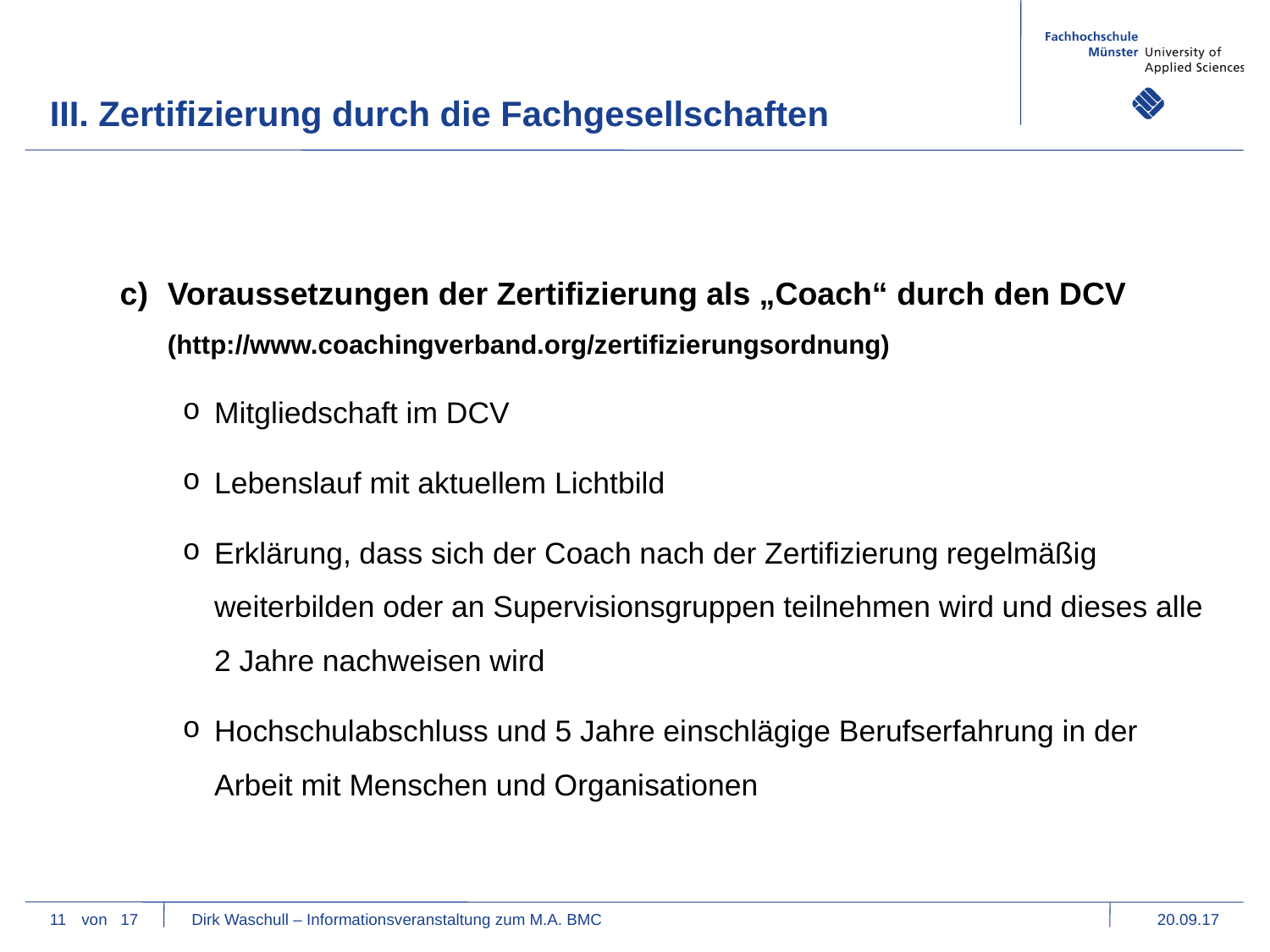

III. Zertifizierung durch die Fachgesellschaften

Voraussetzungen der Zertifizierung als „Coach“ durch den DCV (http://www.coachingverband.org/zertifizierungsordnung)
Mitgliedschaft im DCV
Lebenslauf mit aktuellem Lichtbild
Erklärung, dass sich der Coach nach der Zertifizierung regelmäßig weiterbilden oder an Supervisionsgruppen teilnehmen wird und dieses alle 2 Jahre nachweisen wird
Hochschulabschluss und 5 Jahre einschlägige Berufserfahrung in der Arbeit mit Menschen und Organisationen

11
von   17            Dirk Waschull – Informationsveranstaltung zum M.A. BMC

20.09.17